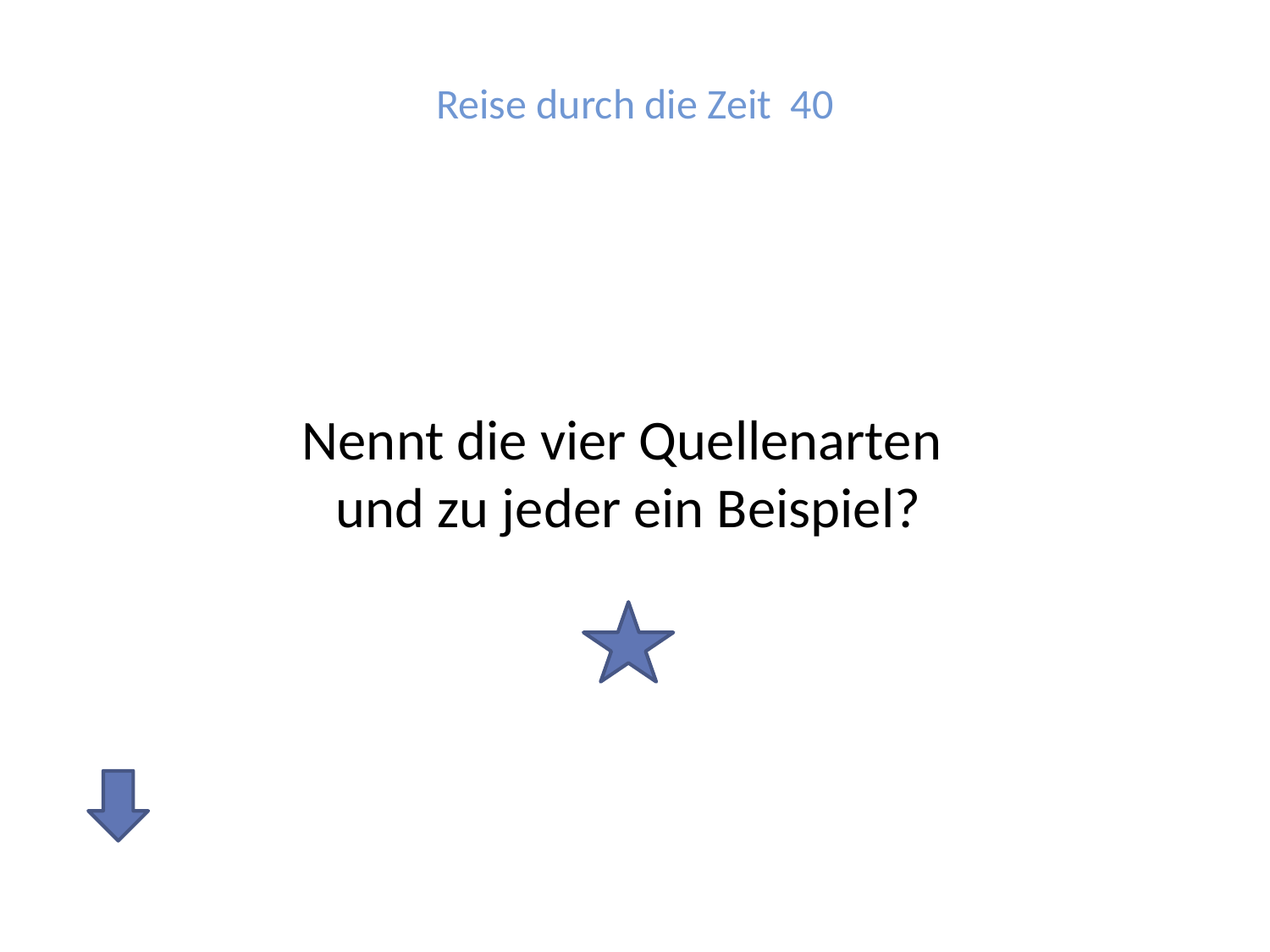

# Reise durch die Zeit  40
Nennt die vier Quellenarten
und zu jeder ein Beispiel?